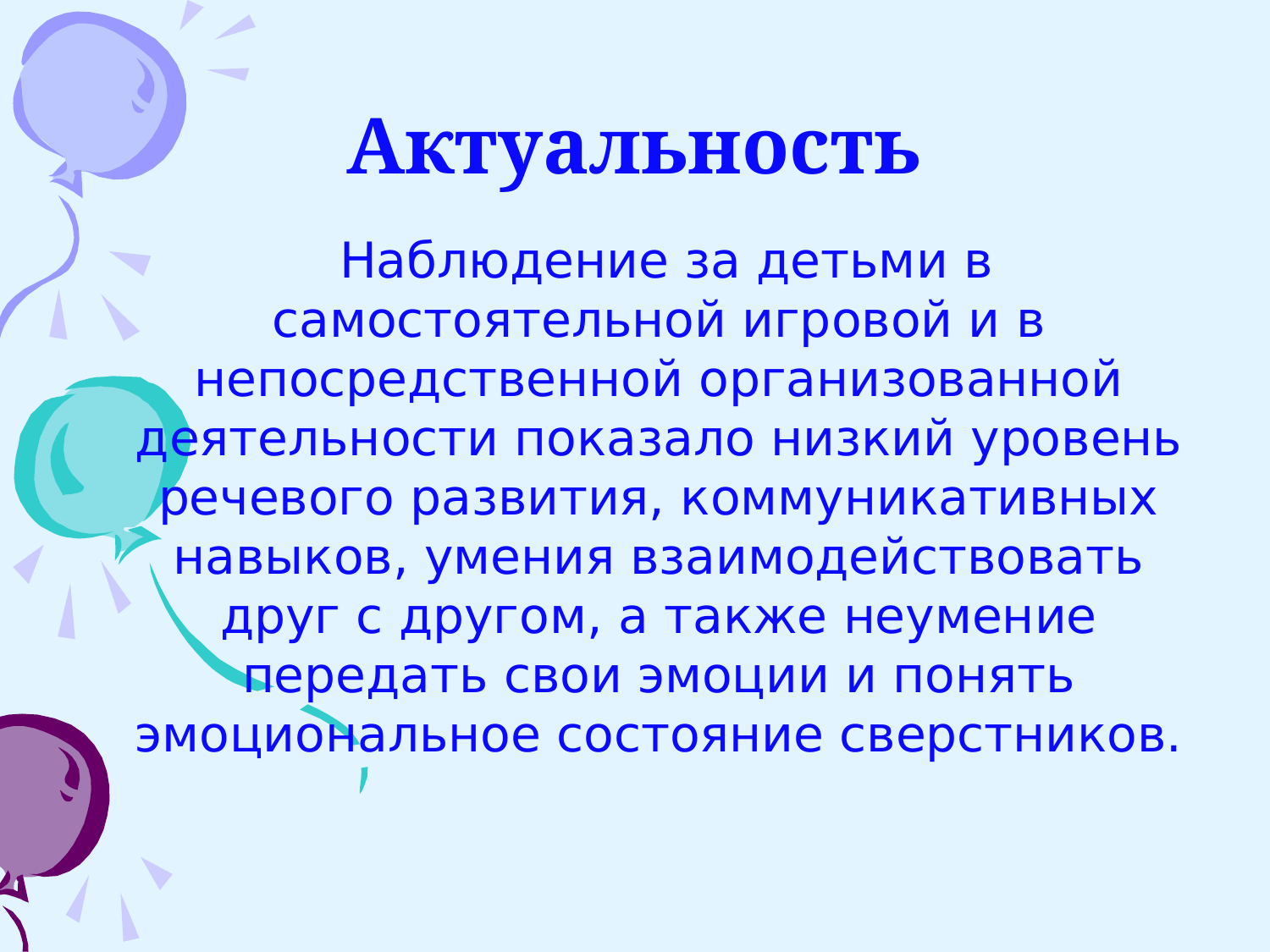

# Актуальность
    Наблюдение за детьми в самостоятельной игровой и в непосредственной организованной деятельности показало низкий уровень речевого развития, коммуникативных навыков, умения взаимодействовать друг с другом, а также неумение передать свои эмоции и понять эмоциональное состояние сверстников.